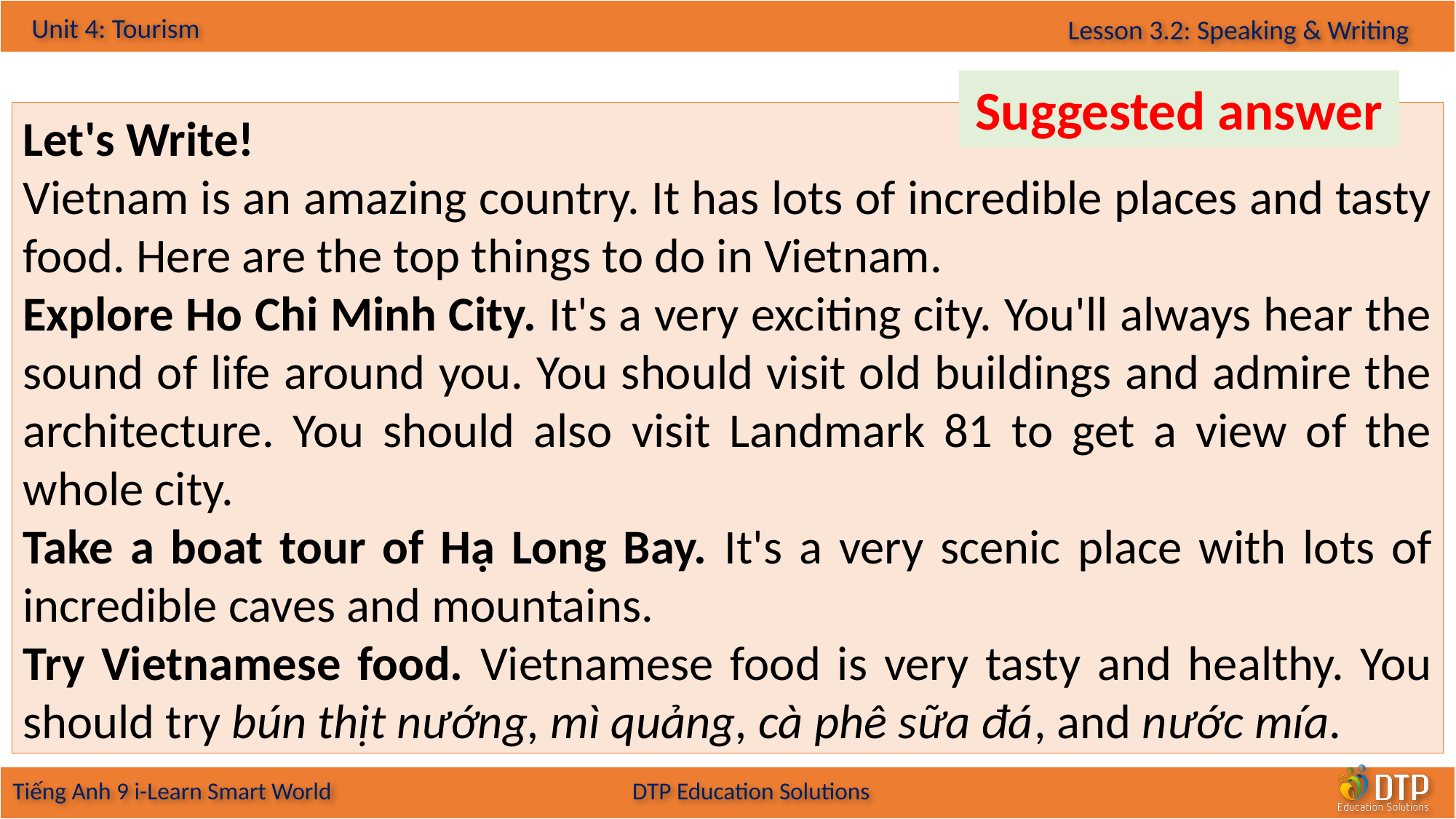

Suggested answer
Let's Write!
Vietnam is an amazing country. It has lots of incredible places and tasty food. Here are the top things to do in Vietnam.
Explore Ho Chi Minh City. It's a very exciting city. You'll always hear the sound of life around you. You should visit old buildings and admire the architecture. You should also visit Landmark 81 to get a view of the whole city.
Take a boat tour of Hạ Long Bay. It's a very scenic place with lots of incredible caves and mountains.
Try Vietnamese food. Vietnamese food is very tasty and healthy. You should try bún thịt nướng, mì quảng, cà phê sữa đá, and nước mía.